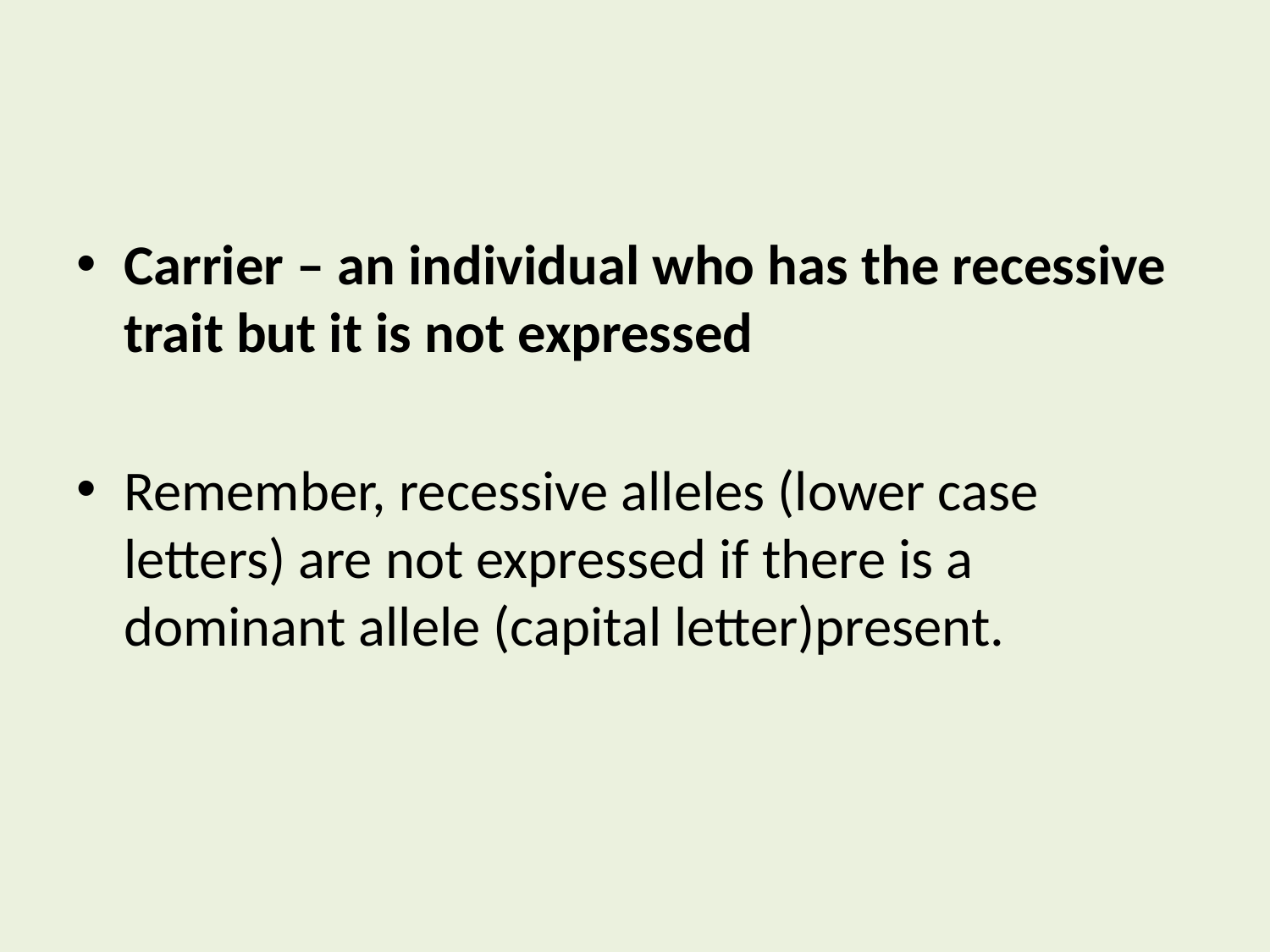

Carrier – an individual who has the recessive trait but it is not expressed

Remember, recessive alleles (lower case letters) are not expressed if there is a dominant allele (capital letter)present.